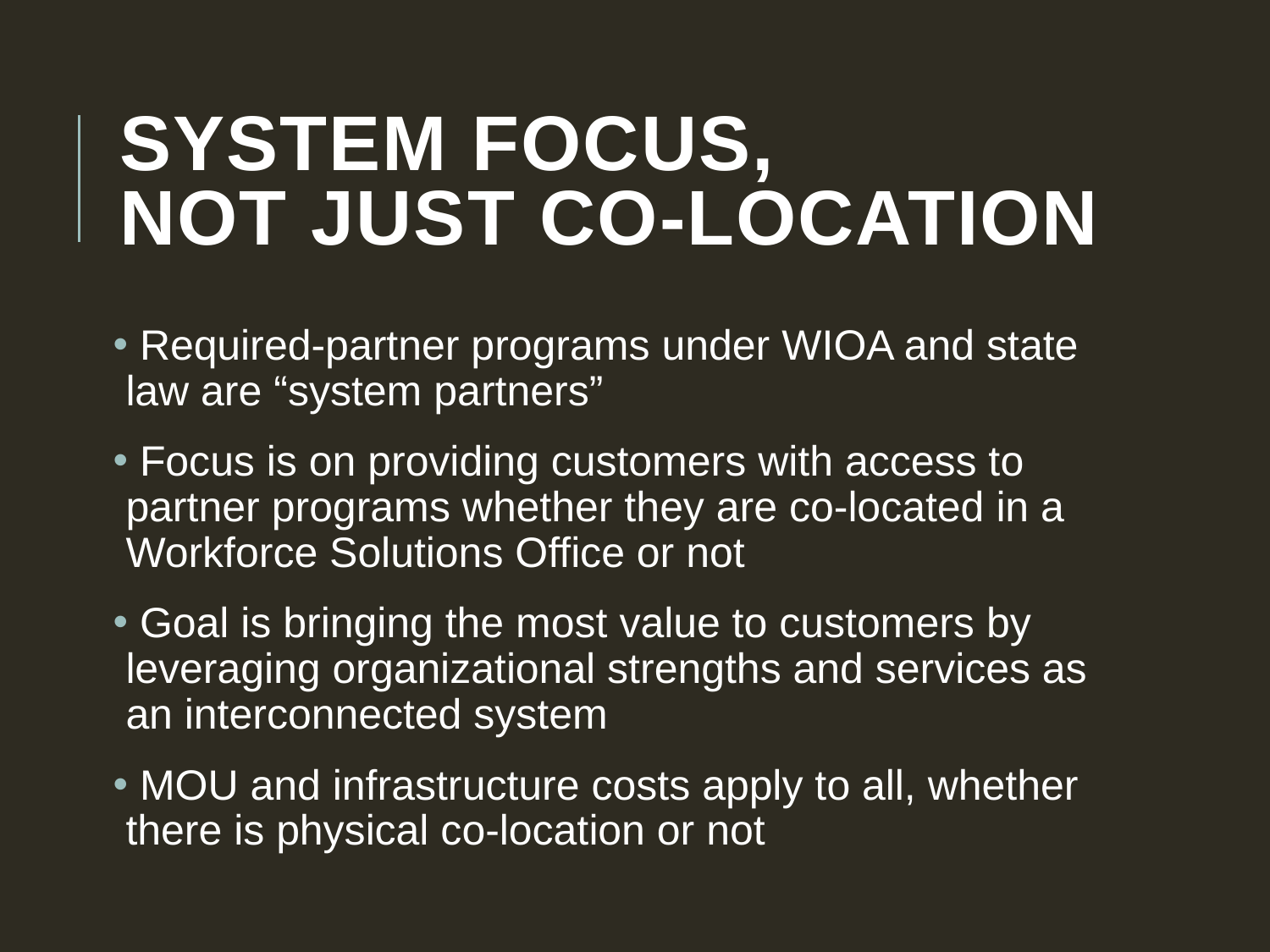

# System focus, not just co-location
 Required-partner programs under WIOA and state law are “system partners”
 Focus is on providing customers with access to partner programs whether they are co-located in a Workforce Solutions Office or not
 Goal is bringing the most value to customers by leveraging organizational strengths and services as an interconnected system
 MOU and infrastructure costs apply to all, whether there is physical co-location or not